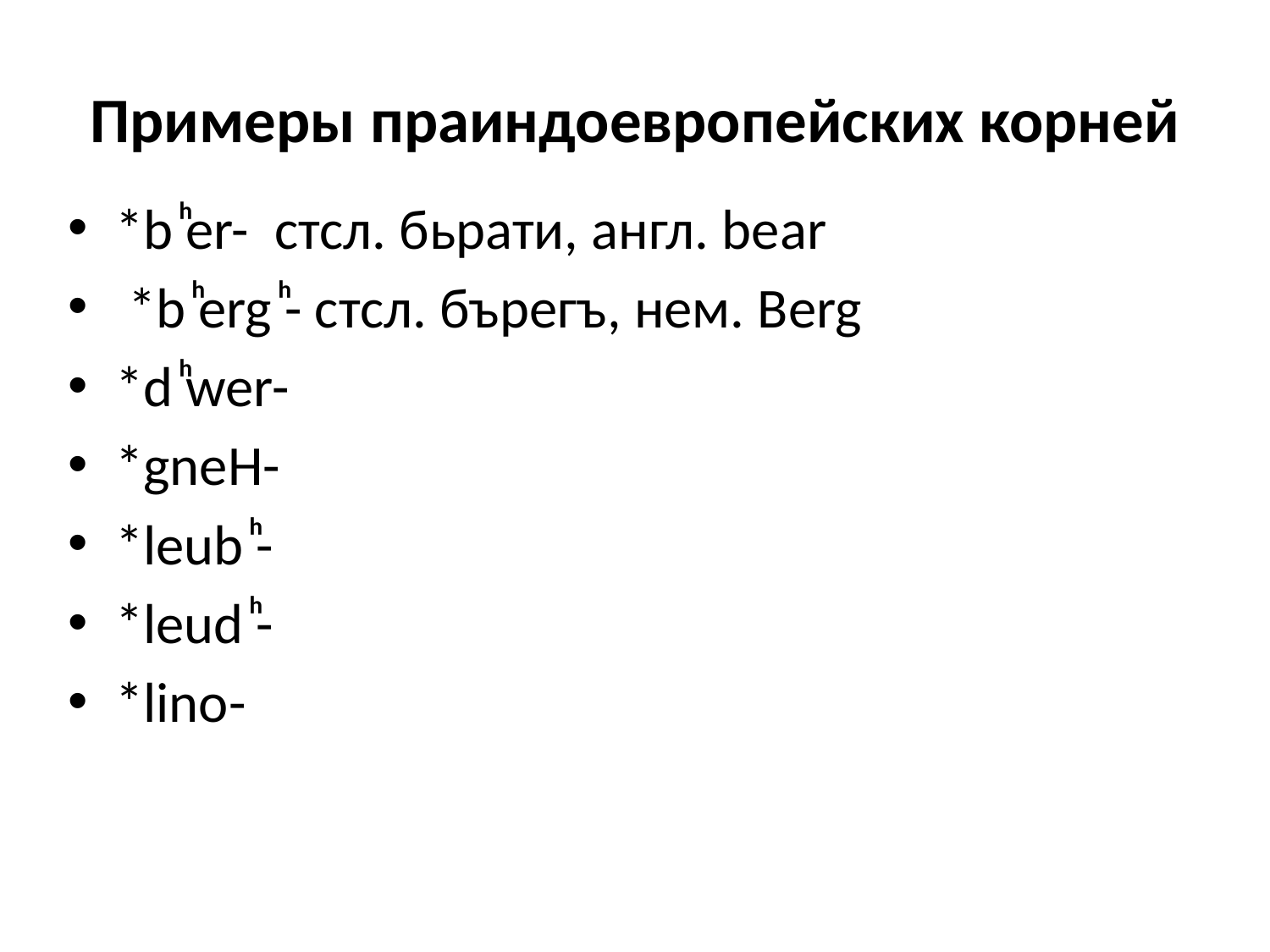

# Примеры праиндоевропейских корней
*b ͪer-  стсл. бьрати, англ. bear
 *b ͪerg ͪ- стсл. бърегъ, нем. Berg
*d ͪwer-
*gneH-
*leub ͪ-
*leud ͪ-
*lino-